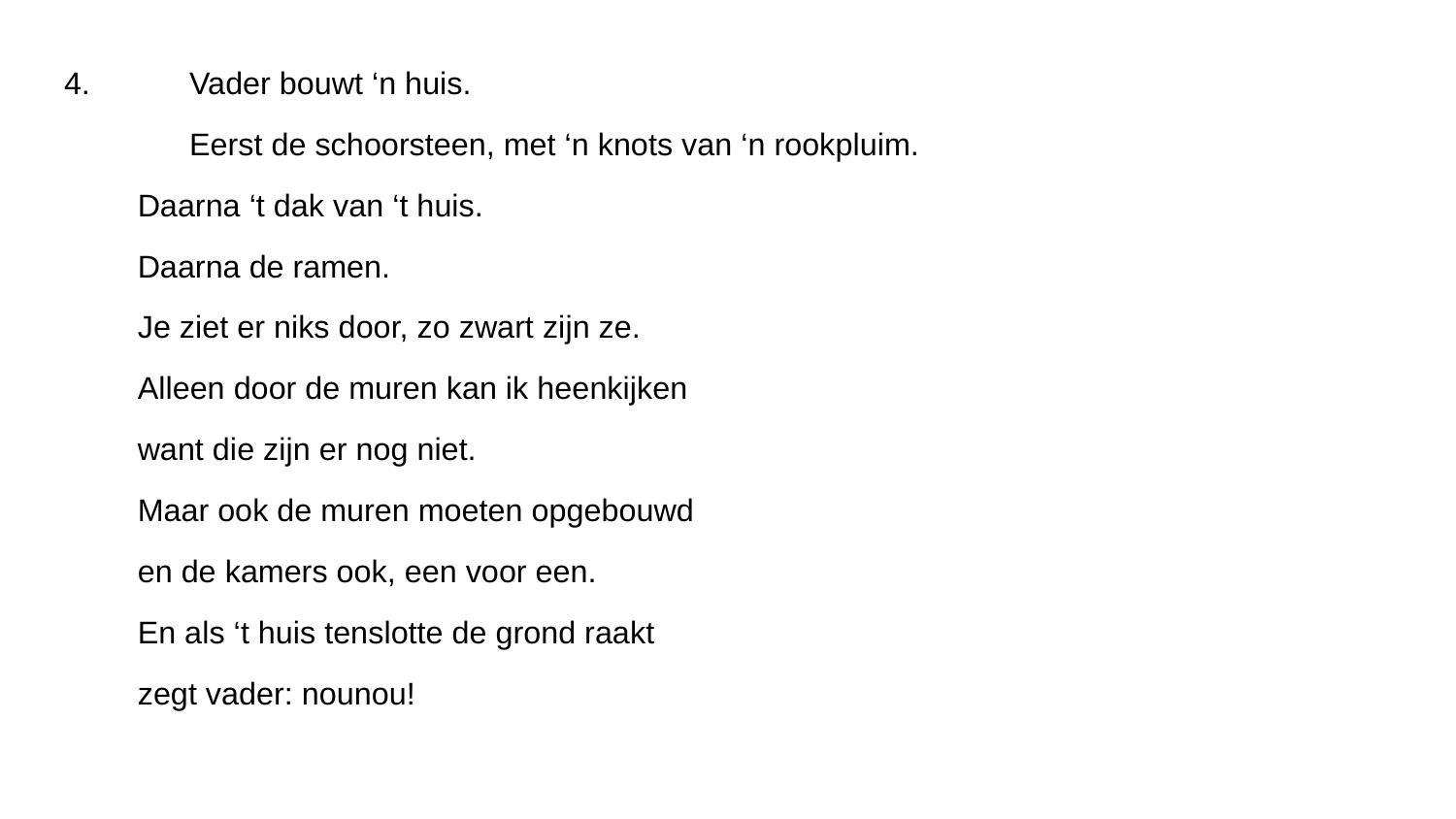

4. 	Vader bouwt ‘n huis.
	Eerst de schoorsteen, met ‘n knots van ‘n rookpluim.
Daarna ‘t dak van ‘t huis.
Daarna de ramen.
Je ziet er niks door, zo zwart zijn ze.
Alleen door de muren kan ik heenkijken
want die zijn er nog niet.
Maar ook de muren moeten opgebouwd
en de kamers ook, een voor een.
En als ‘t huis tenslotte de grond raakt
zegt vader: nounou!
#